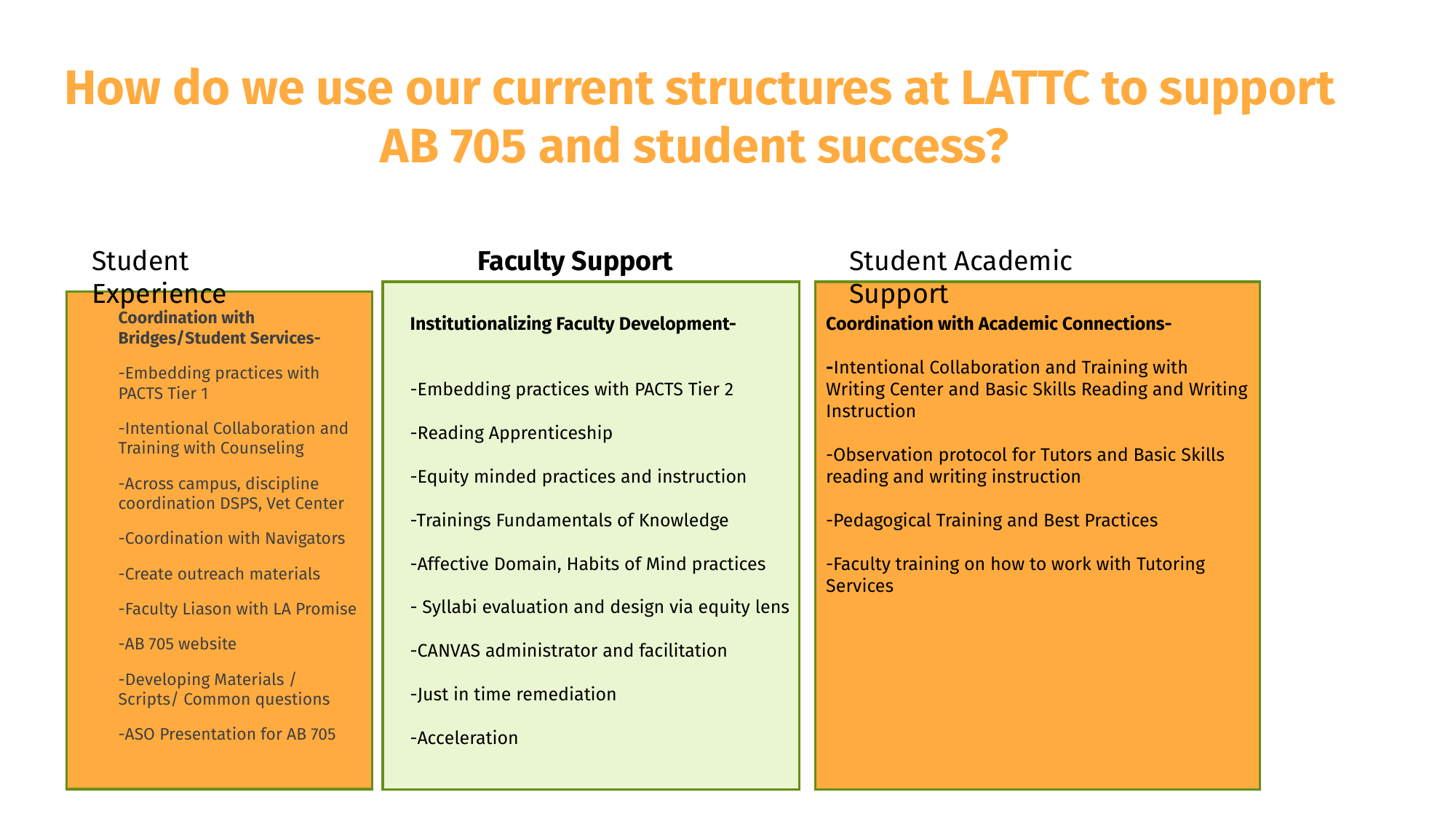

# How do we use our current structures at LATTC to support AB 705 and student success?
Student Experience
Faculty Support
Student Academic Support

Coordination with Bridges/Student Services-
-Embedding practices with PACTS Tier 1
-Intentional Collaboration and Training with Counseling
-Across campus, discipline coordination DSPS, Vet Center
-Coordination with Navigators
-Create outreach materials
-Faculty Liason with LA Promise
-AB 705 website
-Developing Materials / Scripts/ Common questions
-ASO Presentation for AB 705

Institutionalizing Faculty Development-

-Embedding practices with PACTS Tier 2

-Reading Apprenticeship

-Equity minded practices and instruction

-Trainings Fundamentals of Knowledge

-Affective Domain, Habits of Mind practices

- Syllabi evaluation and design via equity lens

-CANVAS administrator and facilitation

-Just in time remediation

-Acceleration

Coordination with Academic Connections-

-Intentional Collaboration and Training with Writing Center and Basic Skills Reading and Writing Instruction

-Observation protocol for Tutors and Basic Skills reading and writing instruction

-Pedagogical Training and Best Practices

-Faculty training on how to work with Tutoring Services